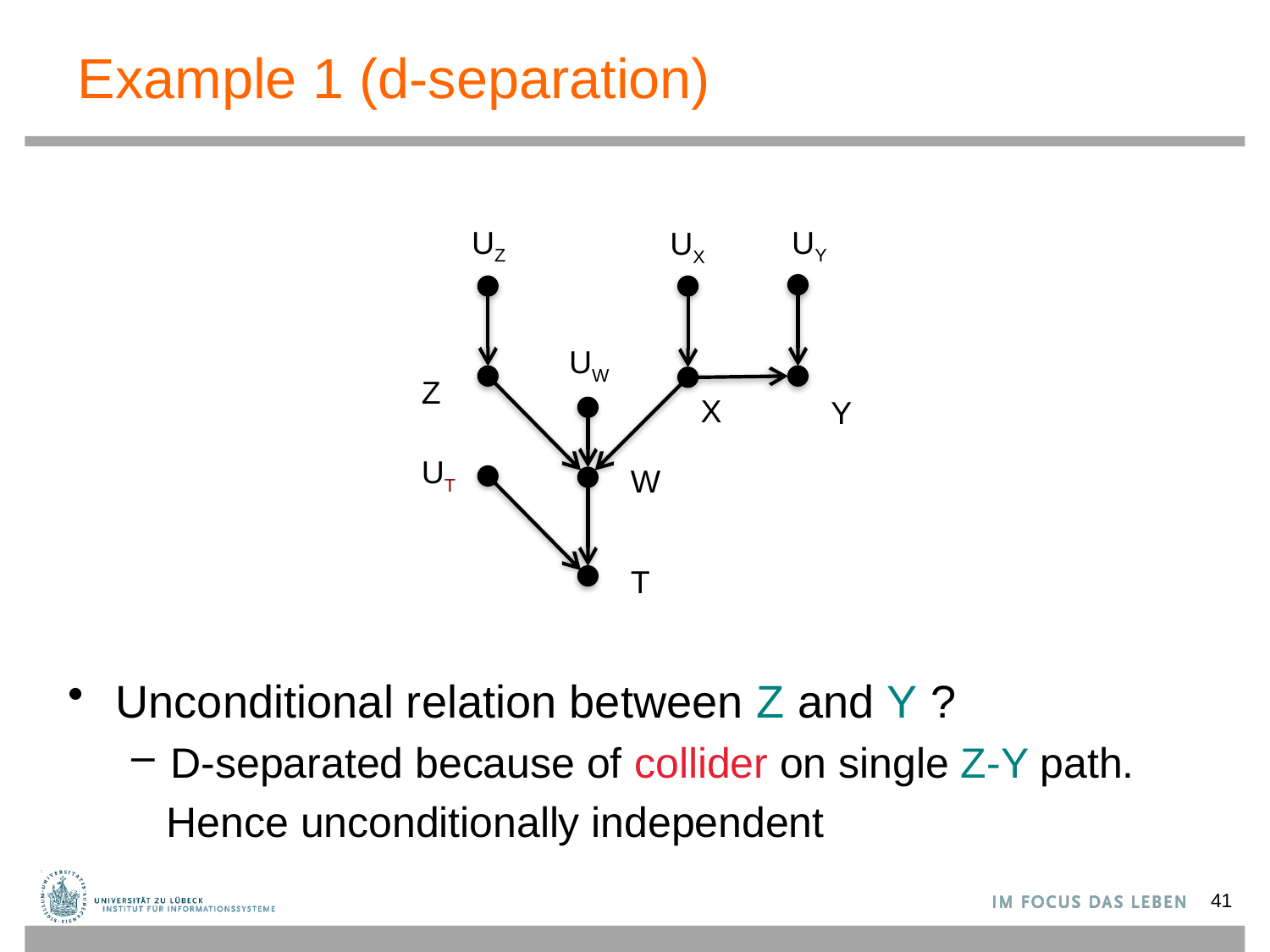

# Example 1 (d-separation)
UZ
UY
UX

UW
Z

X
Y

UT
W

T

Unconditional relation between Z and Y ?
D-separated because of collider on single Z-Y path.
   Hence unconditionally independent

41